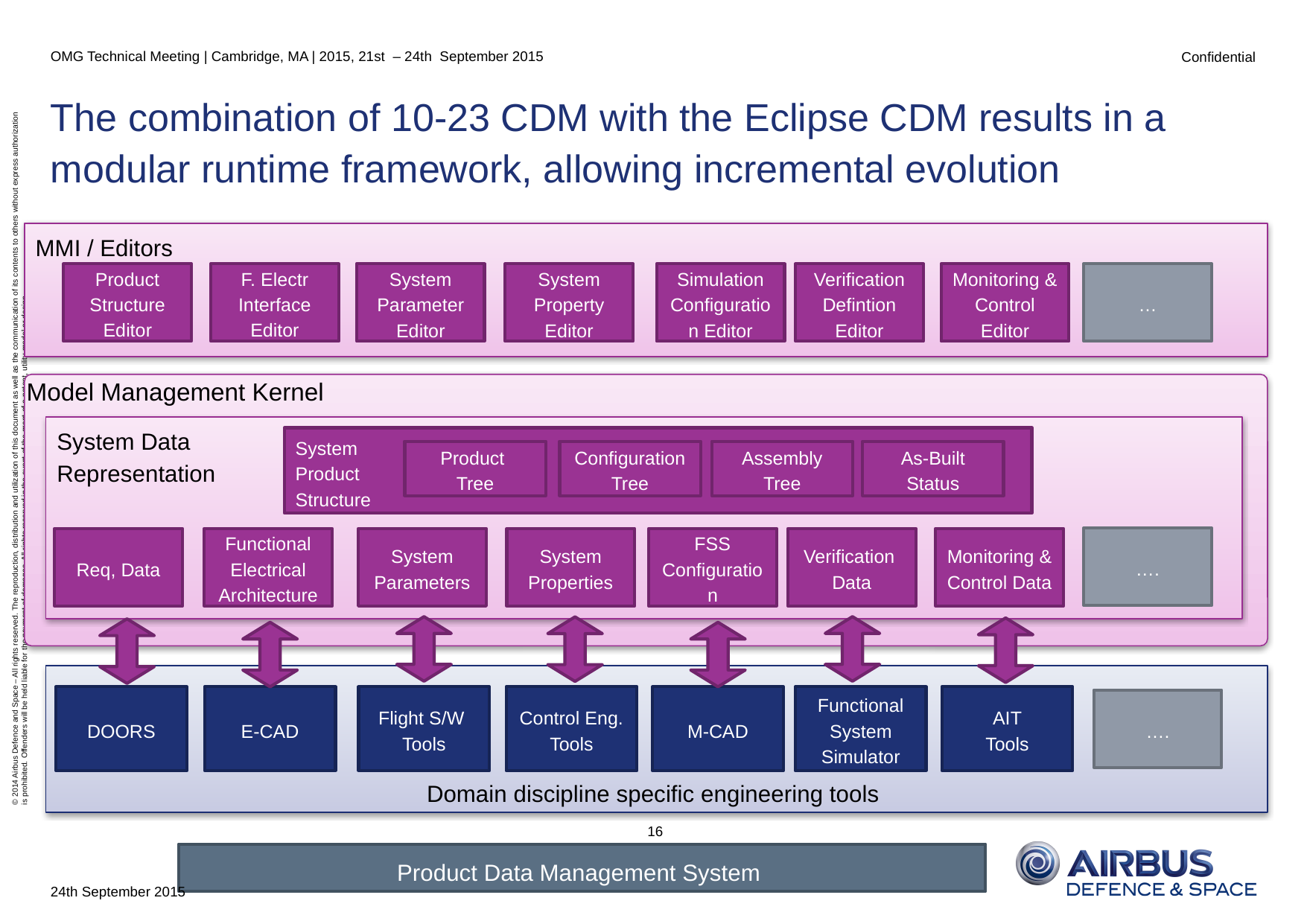

OMG Technical Meeting | Cambridge, MA | 2015, 21st  – 24th  September 2015
# The combination of 10-23 CDM with the Eclipse CDM results in a modular runtime framework, allowing incremental evolution
MMI / Editors
…
Product Structure Editor
F. Electr
Interface
Editor
System Parameter
Editor
System Property Editor
Simulation
Configuration Editor
Verification Defintion
Editor
Monitoring & Control Editor
Model Management Kernel
System Data
Representation
System
Product
Structure
Assembly Tree
As-Built
Status
Configuration Tree
Product
Tree
….
Monitoring & Control Data
Verification
Data
FSS Configuration
Functional Electrical Architecture
System Properties
Req, Data
System Parameters

Domain discipline specific engineering tools
M-CAD
AIT
Tools
Flight S/W
Tools
E-CAD
DOORS
Control Eng.
Tools
Functional
System Simulator
….
16
Product Data Management System
24th September 2015